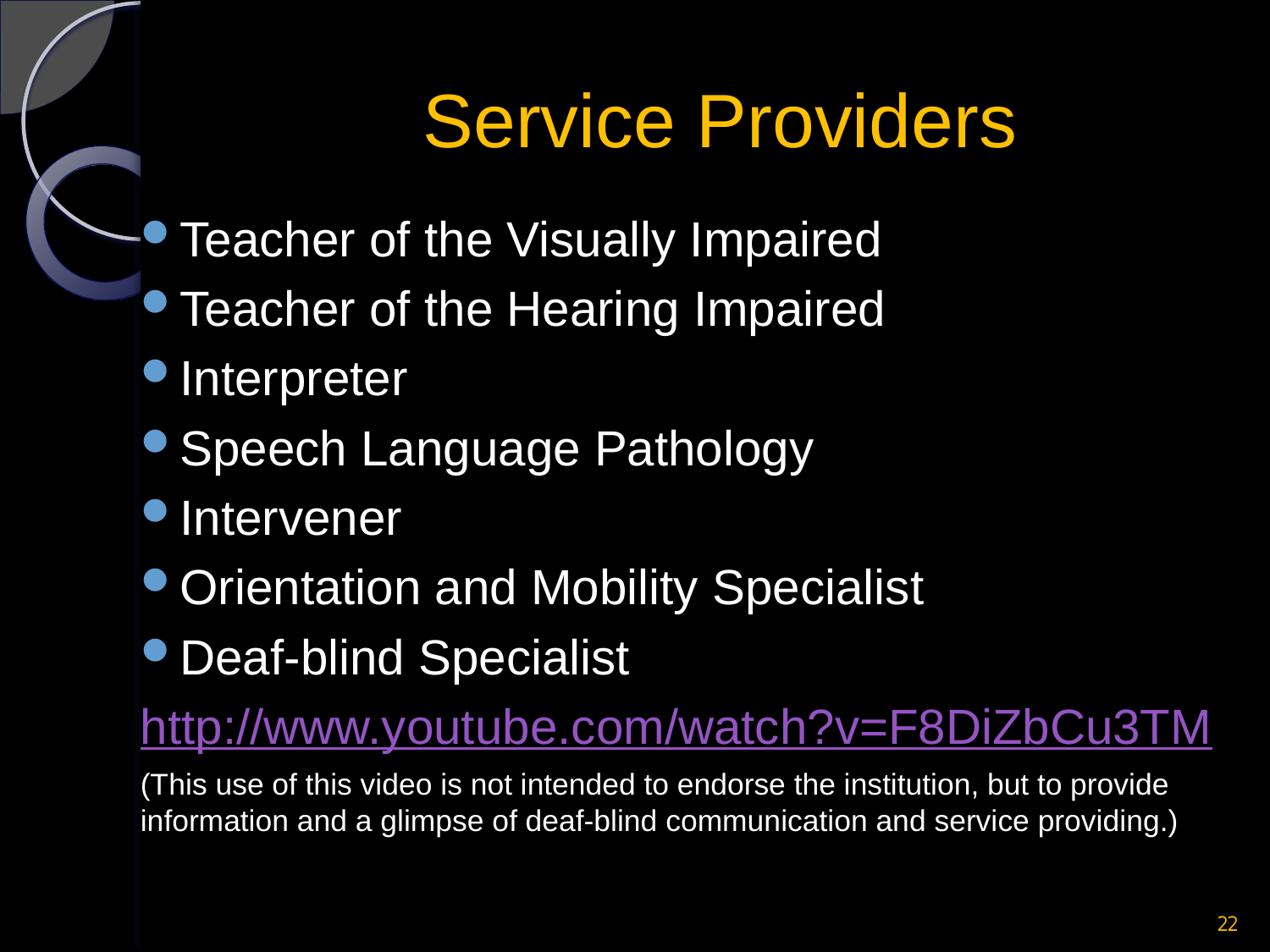

# Service Providers
Teacher of the Visually Impaired
Teacher of the Hearing Impaired
Interpreter
Speech Language Pathology
Intervener
Orientation and Mobility Specialist
Deaf-blind Specialist
http://www.youtube.com/watch?v=F8DiZbCu3TM
(This use of this video is not intended to endorse the institution, but to provide information and a glimpse of deaf-blind communication and service providing.)
22